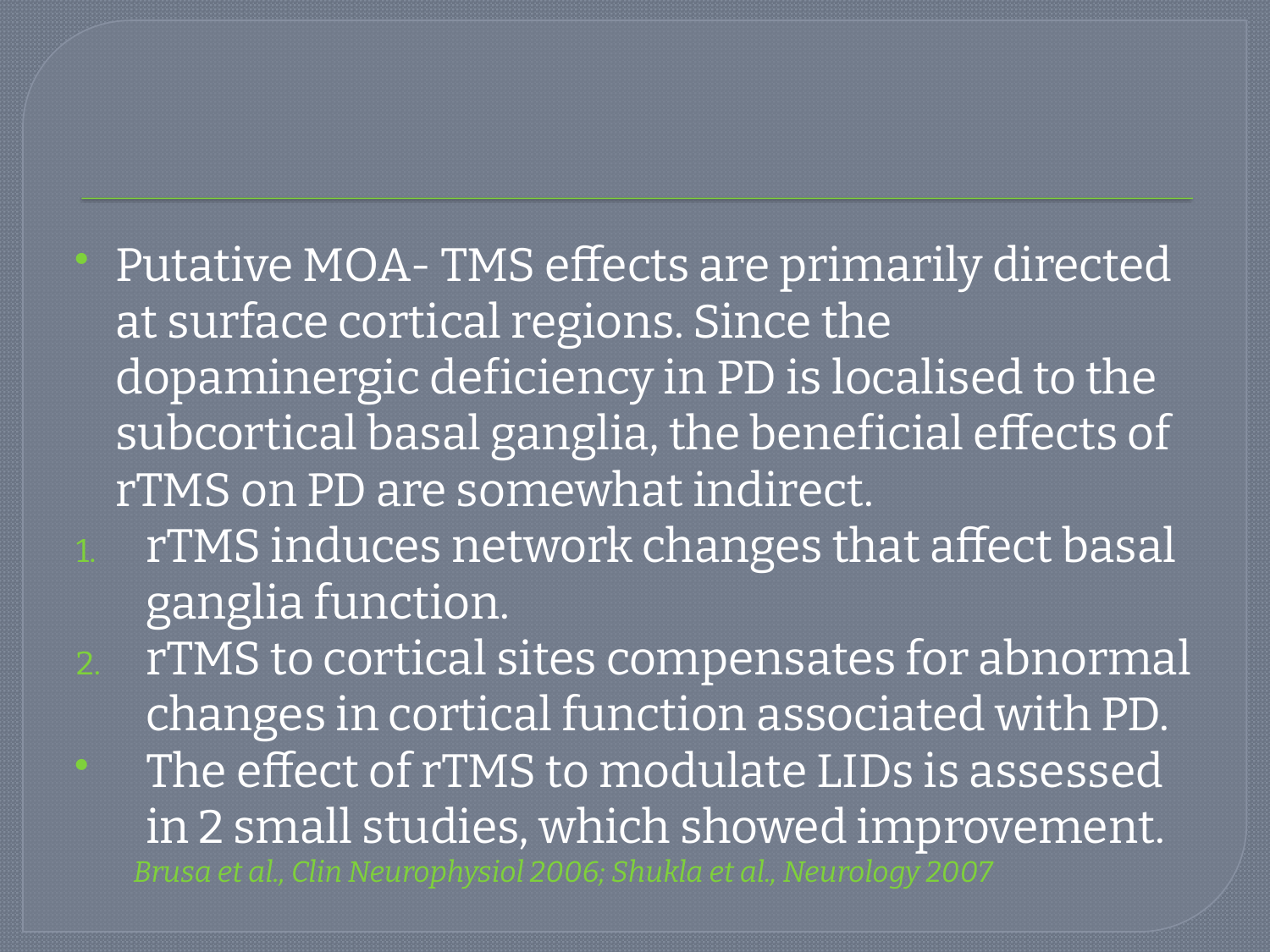

#
Putative MOA- TMS effects are primarily directed at surface cortical regions. Since the dopaminergic deficiency in PD is localised to the subcortical basal ganglia, the beneficial effects of rTMS on PD are somewhat indirect.
rTMS induces network changes that affect basal ganglia function.
rTMS to cortical sites compensates for abnormal changes in cortical function associated with PD.
The effect of rTMS to modulate LIDs is assessed in 2 small studies, which showed improvement.
          Brusa et al., Clin Neurophysiol 2006; Shukla et al., Neurology 2007